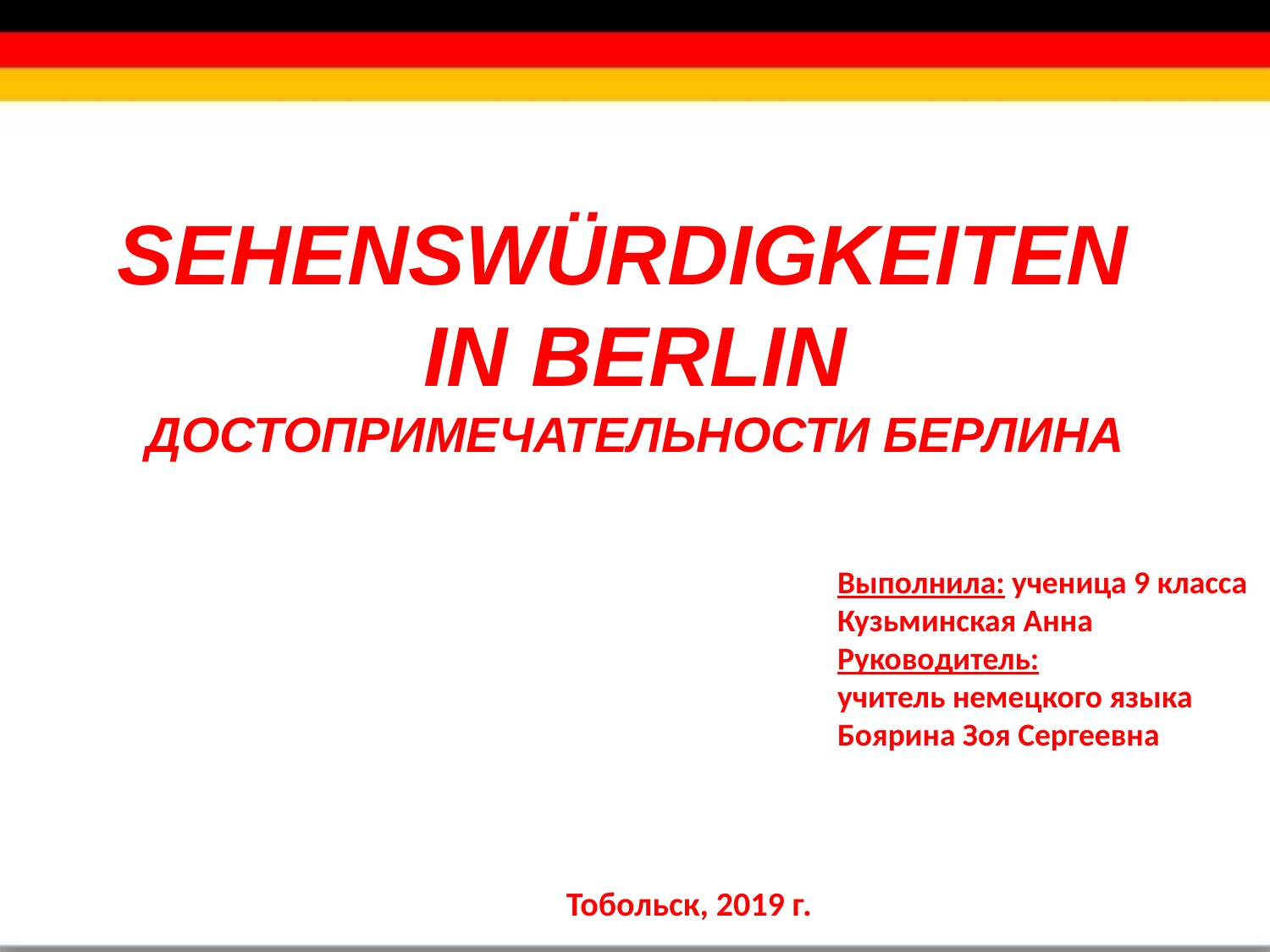

# Sehenswürdigkeiten in Berlin Достопримечательности Берлина
Выполнила: ученица 9 класса
Кузьминская Анна
Руководитель:
учитель немецкого языка
Боярина Зоя Сергеевна
Тобольск, 2019 г.